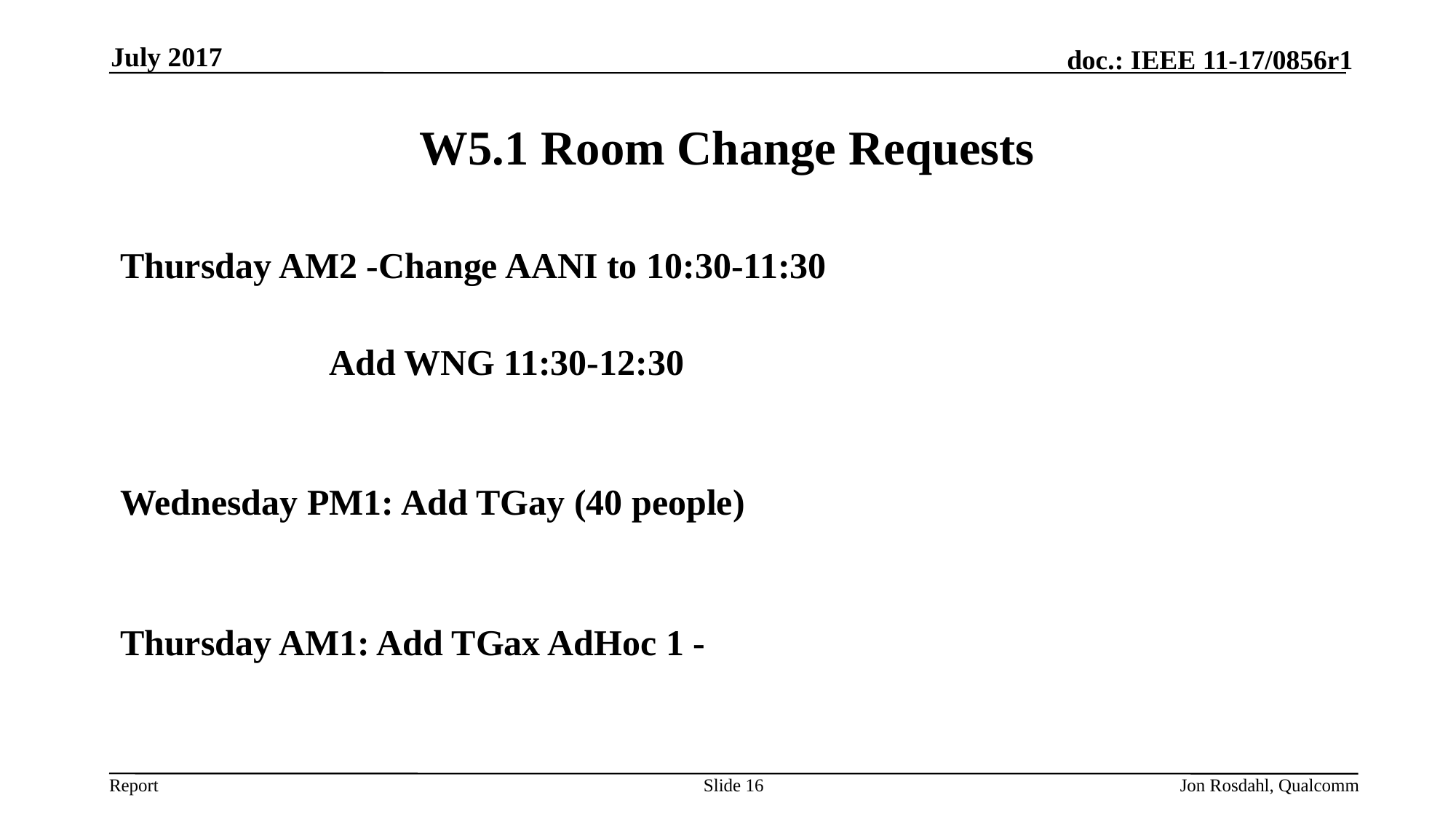

July 2017
# W5.1 Room Change Requests
Thursday AM2 -Change AANI to 10:30-11:30
                       Add WNG 11:30-12:30
Wednesday PM1: Add TGay (40 people)
Thursday AM1: Add TGax AdHoc 1 -
Slide 16
Jon Rosdahl, Qualcomm